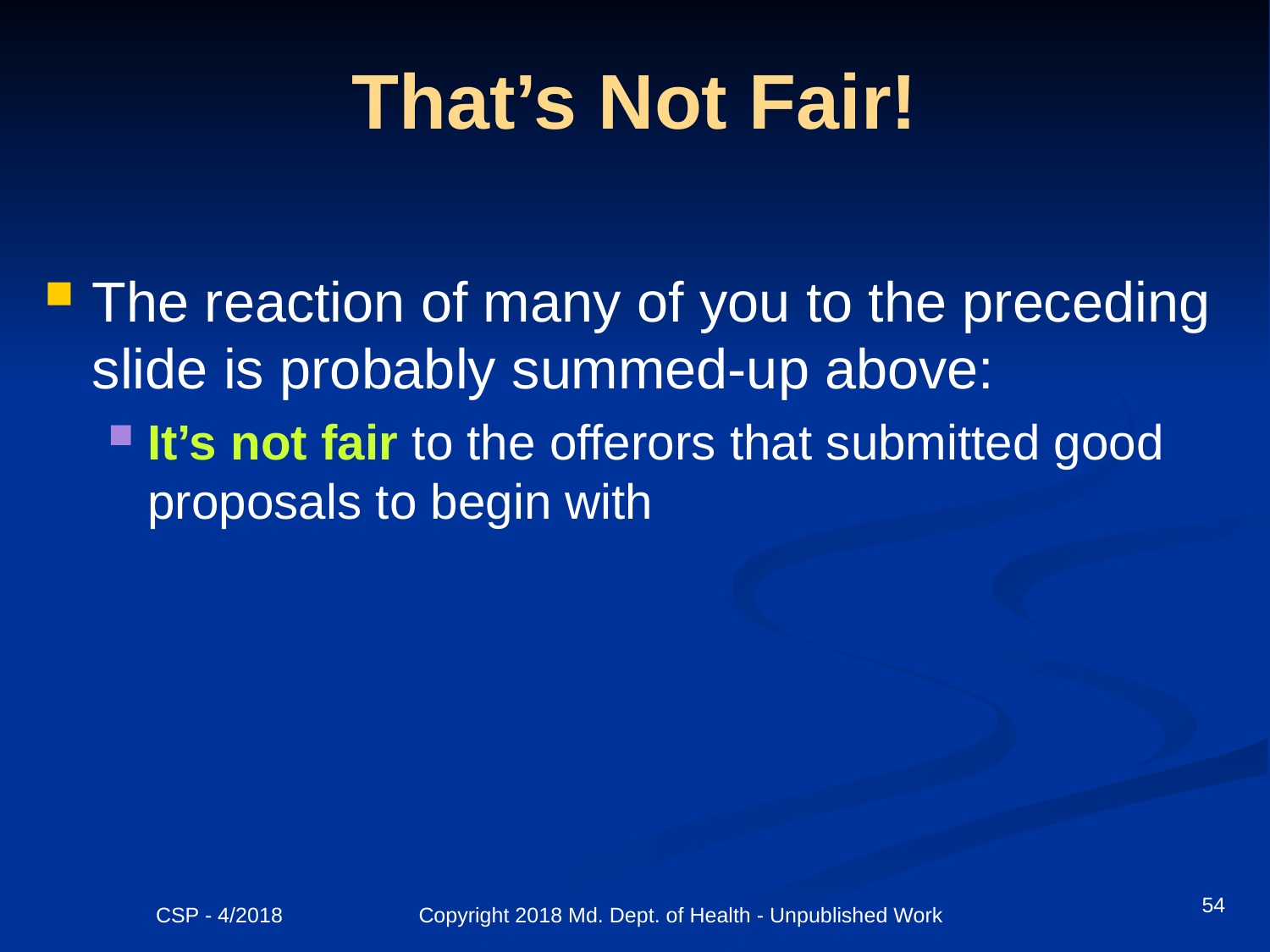

# That’s Not Fair!
The reaction of many of you to the preceding slide is probably summed-up above:
It’s not fair to the offerors that submitted good proposals to begin with
54
CSP - 4/2018                       Copyright 2018 Md. Dept. of Health - Unpublished Work